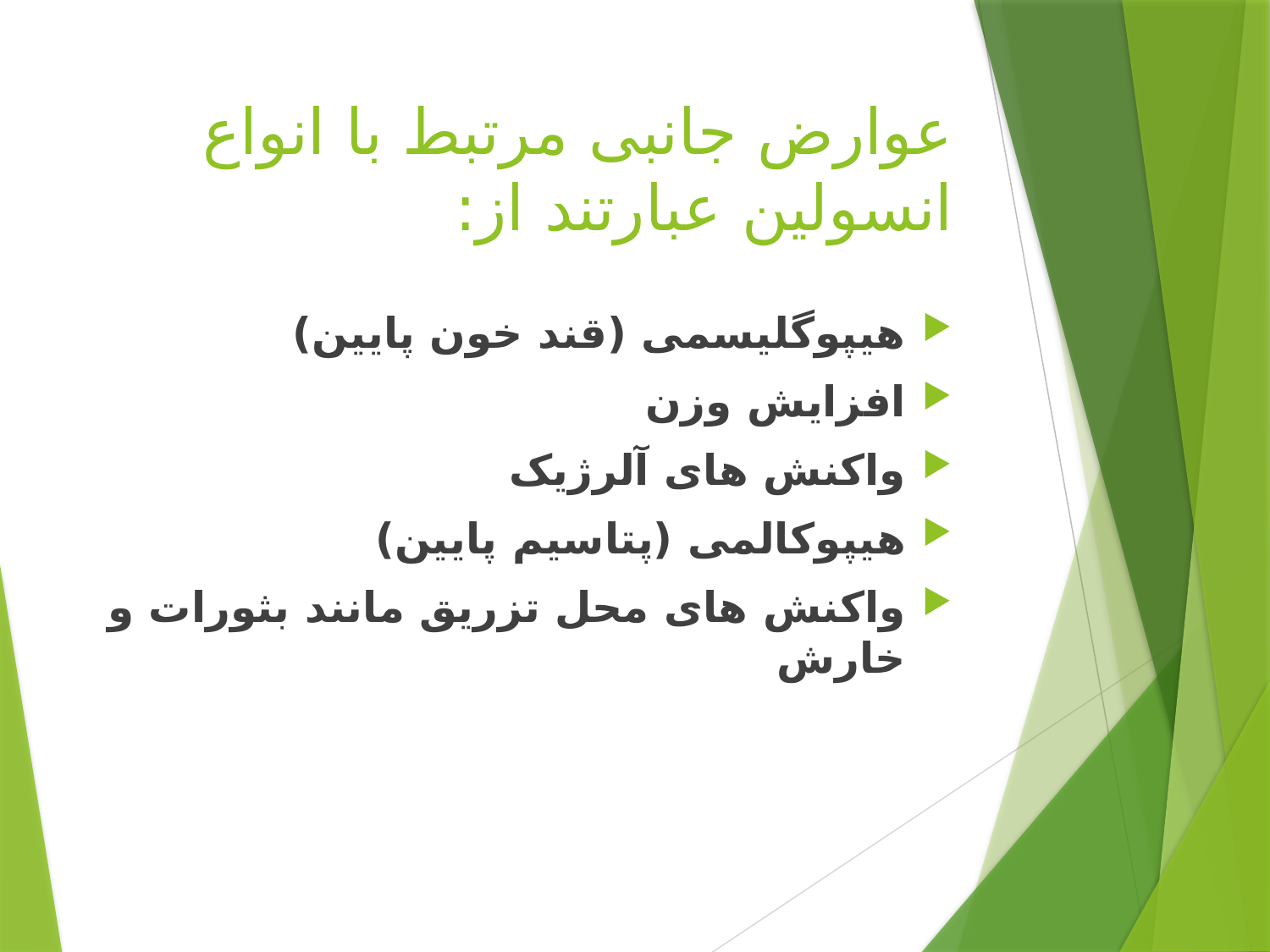

# عوارض جانبی مرتبط با انواع انسولین عبارتند از:
هیپوگلیسمی (قند خون پایین)
افزایش وزن
واکنش های آلرژیک
هیپوکالمی (پتاسیم پایین)
واکنش های محل تزریق مانند بثورات و خارش